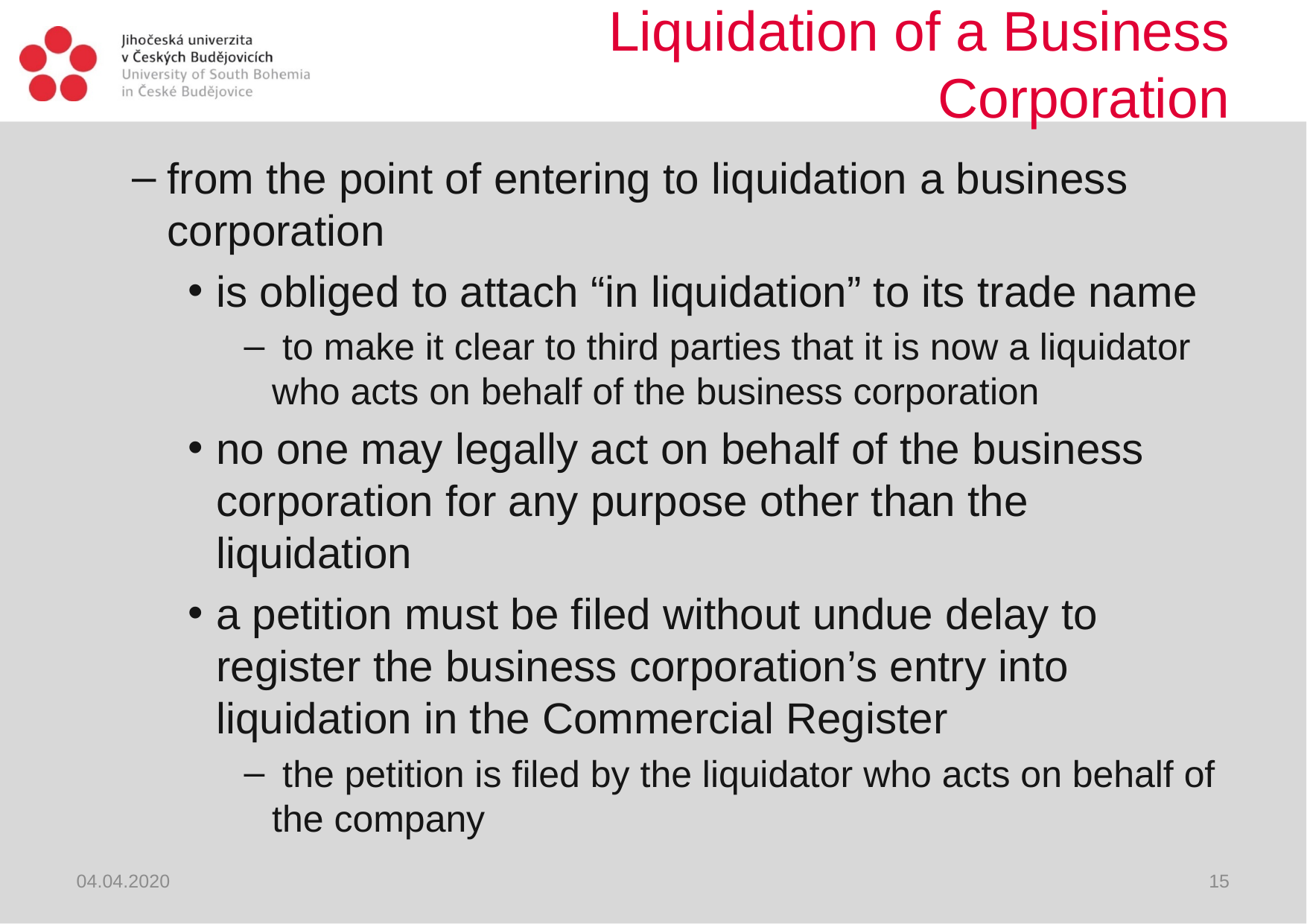

# Liquidation of a Business Corporation
from the point of entering to liquidation a business corporation
is obliged to attach “in liquidation” to its trade name
 to make it clear to third parties that it is now a liquidator who acts on behalf of the business corporation
no one may legally act on behalf of the business corporation for any purpose other than the liquidation
a petition must be filed without undue delay to register the business corporation’s entry into liquidation in the Commercial Register
 the petition is filed by the liquidator who acts on behalf of the company

04.04.2020
15